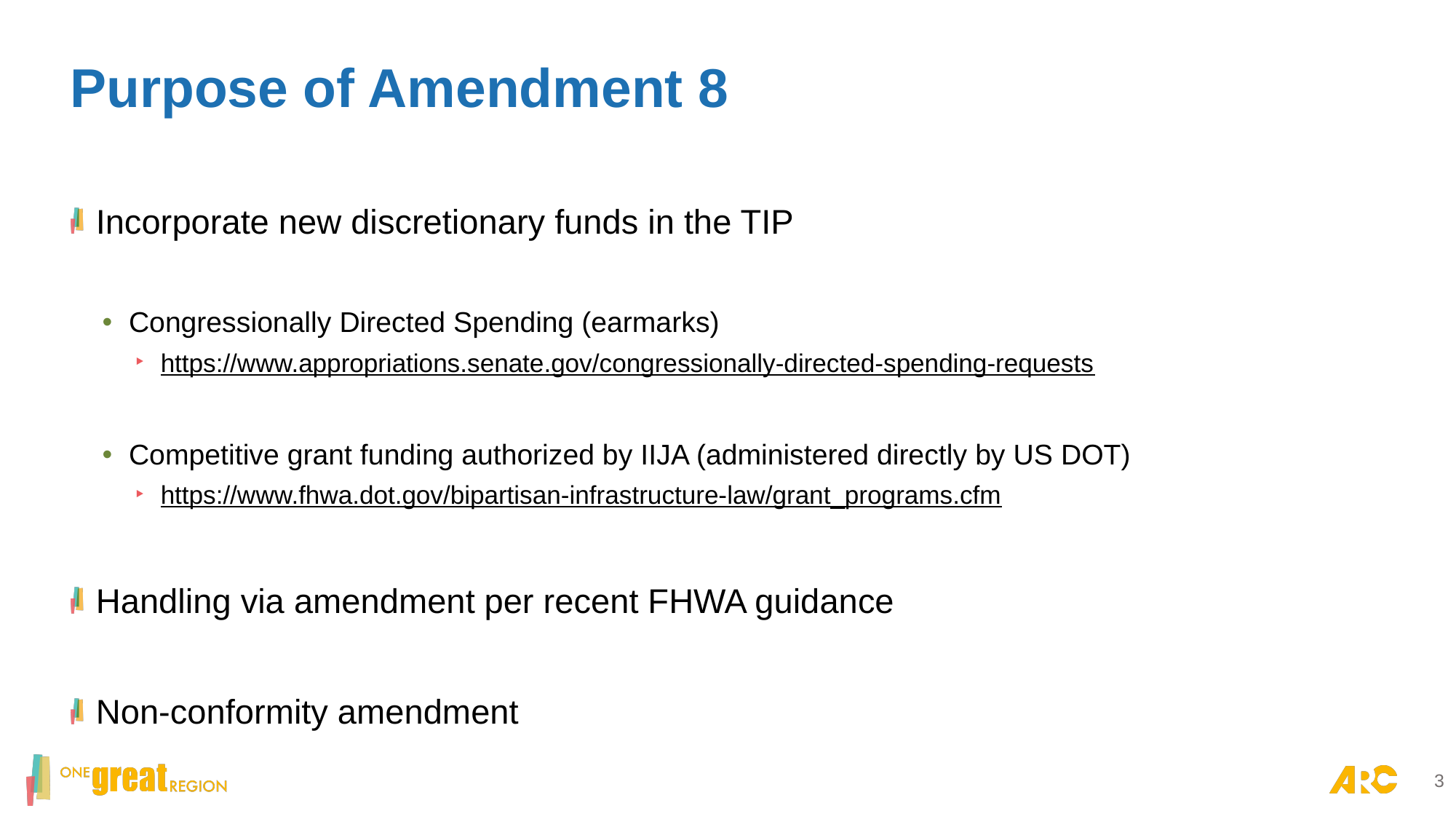

# Purpose of Amendment 8

Incorporate new discretionary funds in the TIP

Congressionally Directed Spending (earmarks)
https://www.appropriations.senate.gov/congressionally-directed-spending-requests

Competitive grant funding authorized by IIJA (administered directly by US DOT)
https://www.fhwa.dot.gov/bipartisan-infrastructure-law/grant_programs.cfm

Handling via amendment per recent FHWA guidance

Non-conformity amendment
3